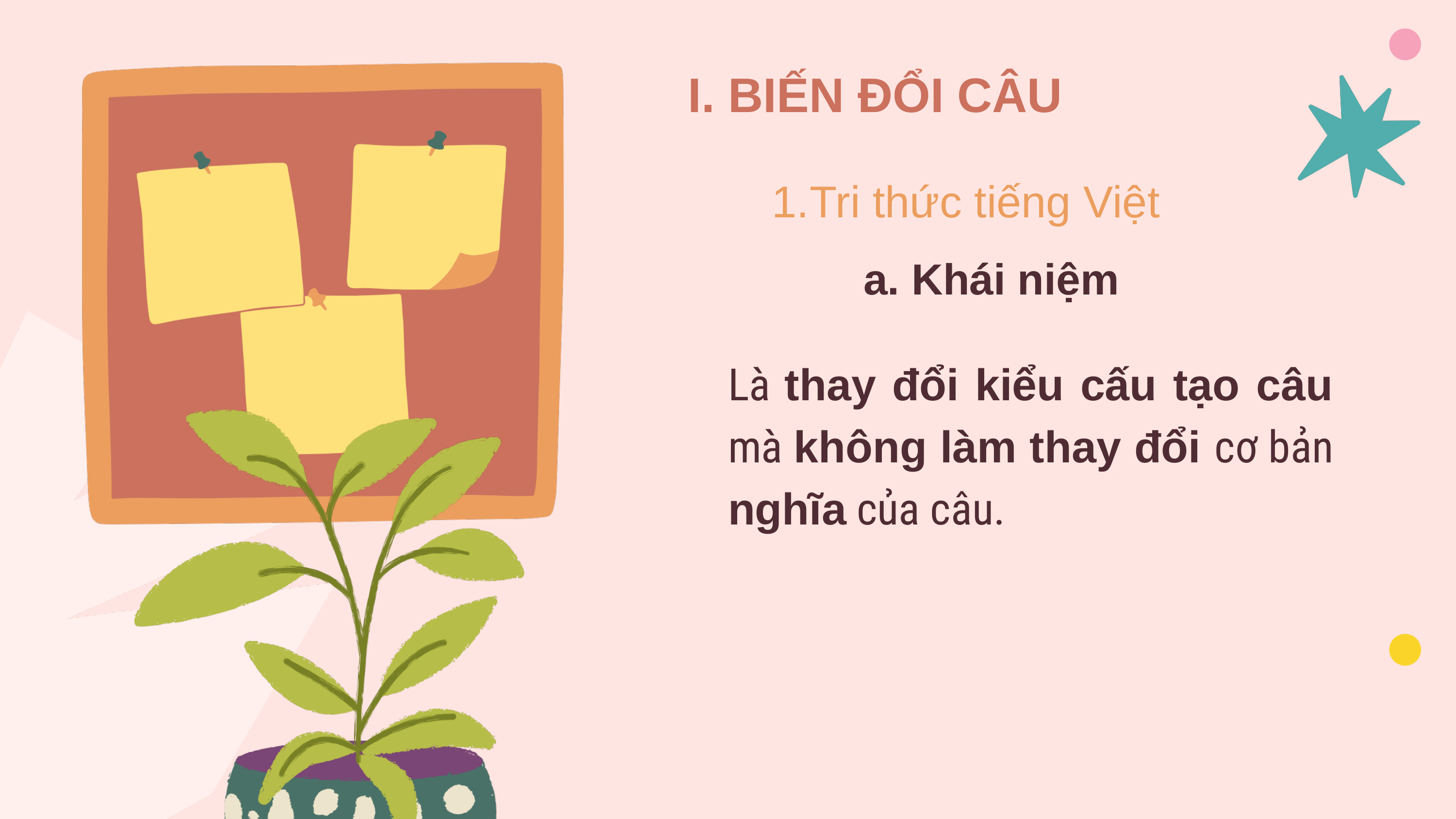

I. BIẾN ĐỔI CÂU

Tri thức tiếng Việt
a. Khái niệm

Là thay đổi kiểu cấu tạo câu mà không làm thay đổi cơ bản nghĩa của câu.